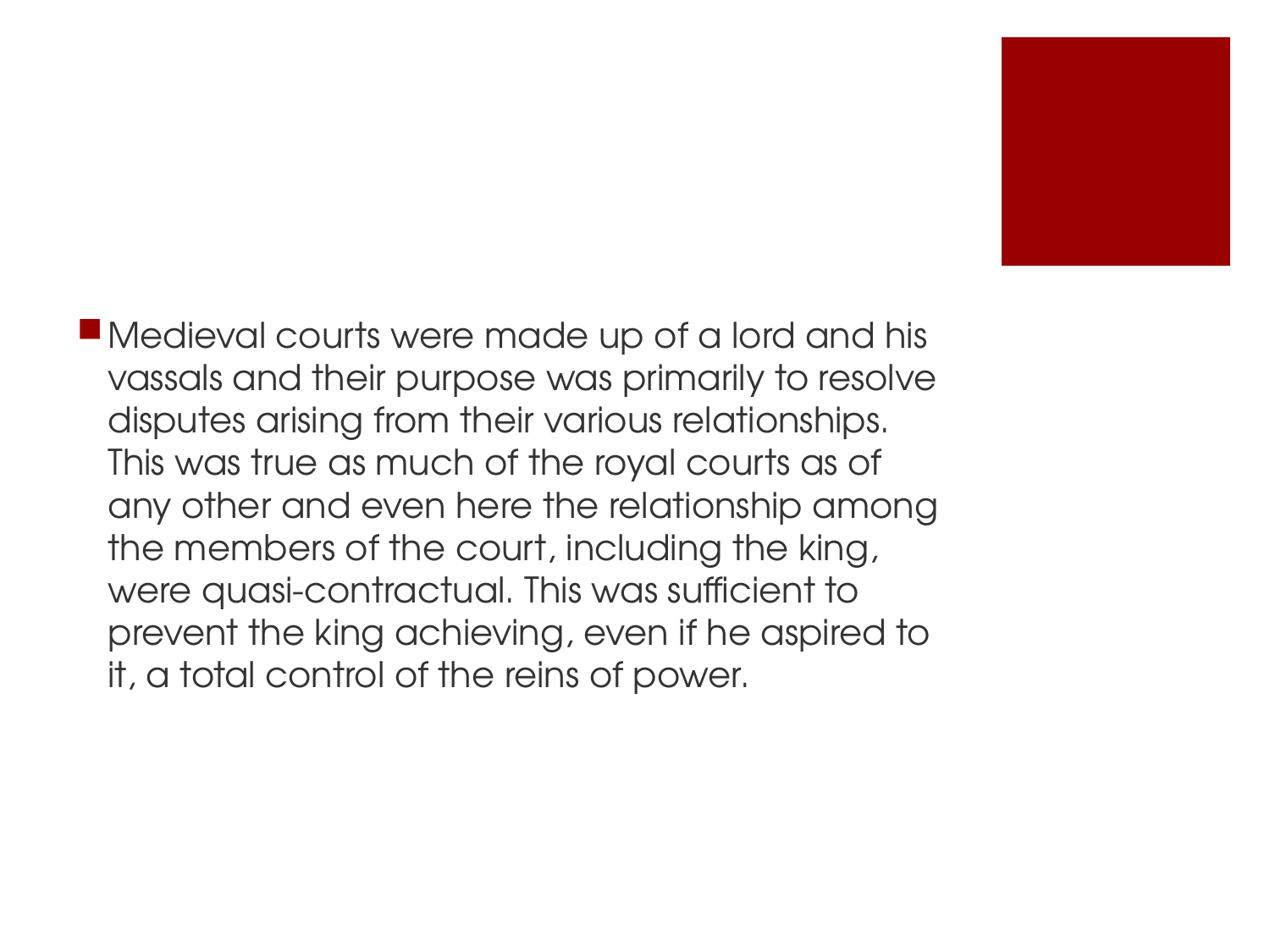

#
Medieval courts were made up of a lord and his vassals and their purpose was primarily to resolve disputes arising from their various relationships. This was true as much of the royal courts as of any other and even here the relationship among the members of the court, including the king, were quasi-contractual. This was sufficient to prevent the king achieving, even if he aspired to it, a total control of the reins of power.